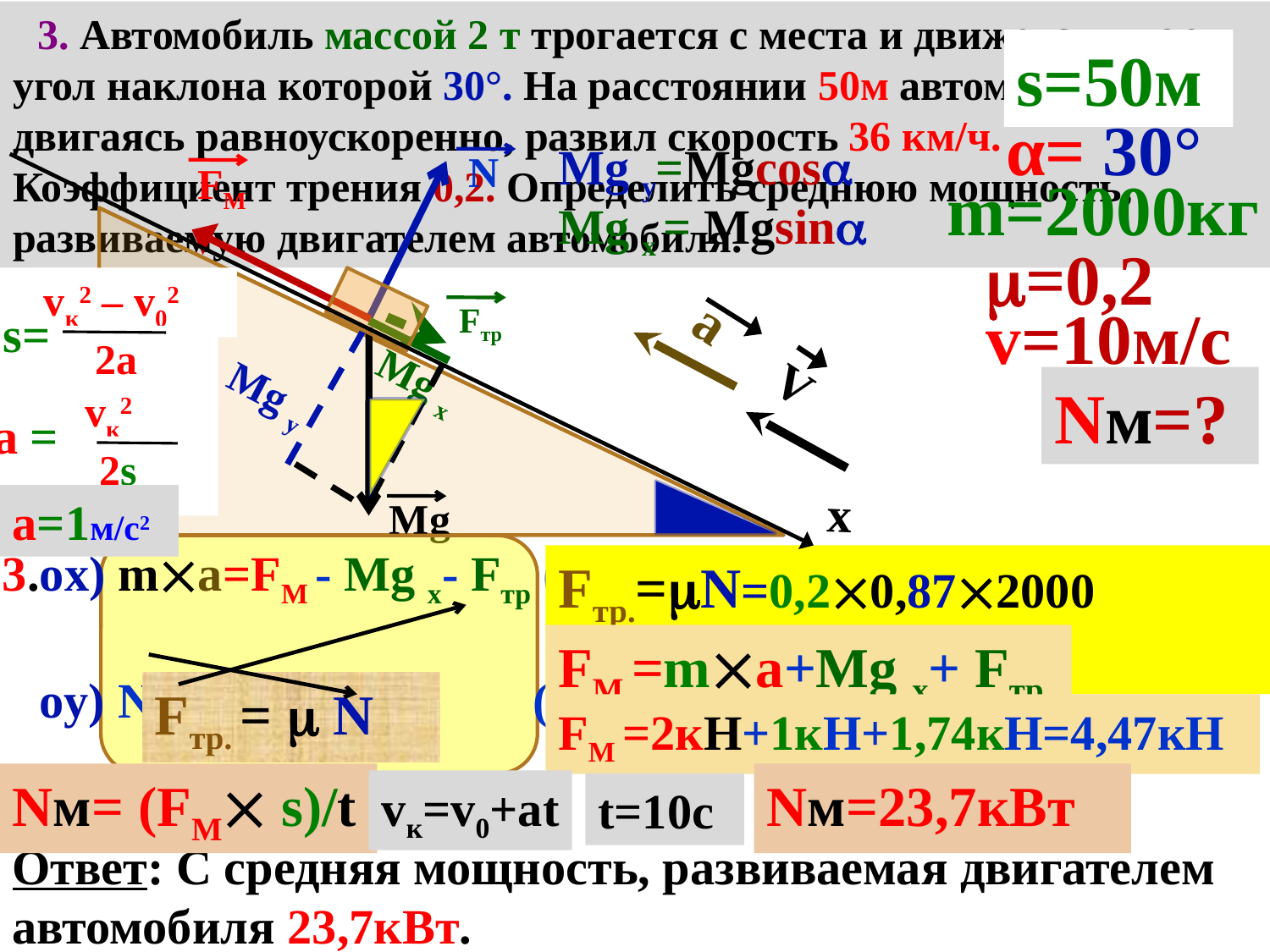

3. Автомобиль массой 2 т трогается с места и движется в гору, угол наклона которой 30°. На расстоянии 50м автомобиль, двигаясь равноускоренно, развил скорость 36 км/ч. Коэффициент трения 0,2. Определить среднюю мощность, развиваемую двигателем автомобиля.
s=50м
α= 30°
Mg y=Mgcosα
N
FМ
m=2000кг
Mg x = Mgsinα

μ=0,2
vк2 – v02
   2а

s=

a
v=10м/с
Fтр
Mg x
V
Mg y
Nм=?
vк2
2s

а =

x

а=1м/с2
Mg
3.ox) m×a=FМ - Mg x- Fтр (2з-н Н)
   oy) N – Mg y = 0             (1з-н Н)

Fтр.=μN=0,2×0,87×2000 =1740Н
FМ =m×a+Mg x+ Fтр
Fтр. = μ N
FМ =2кН+1кН+1,74кН=4,47кН
Nм= (FМ× s)/t
Nм=23,7кВт
vк=v0+аt
t=10с
Ответ: С средняя мощность, развиваемая двигателем автомобиля 23,7кВт.